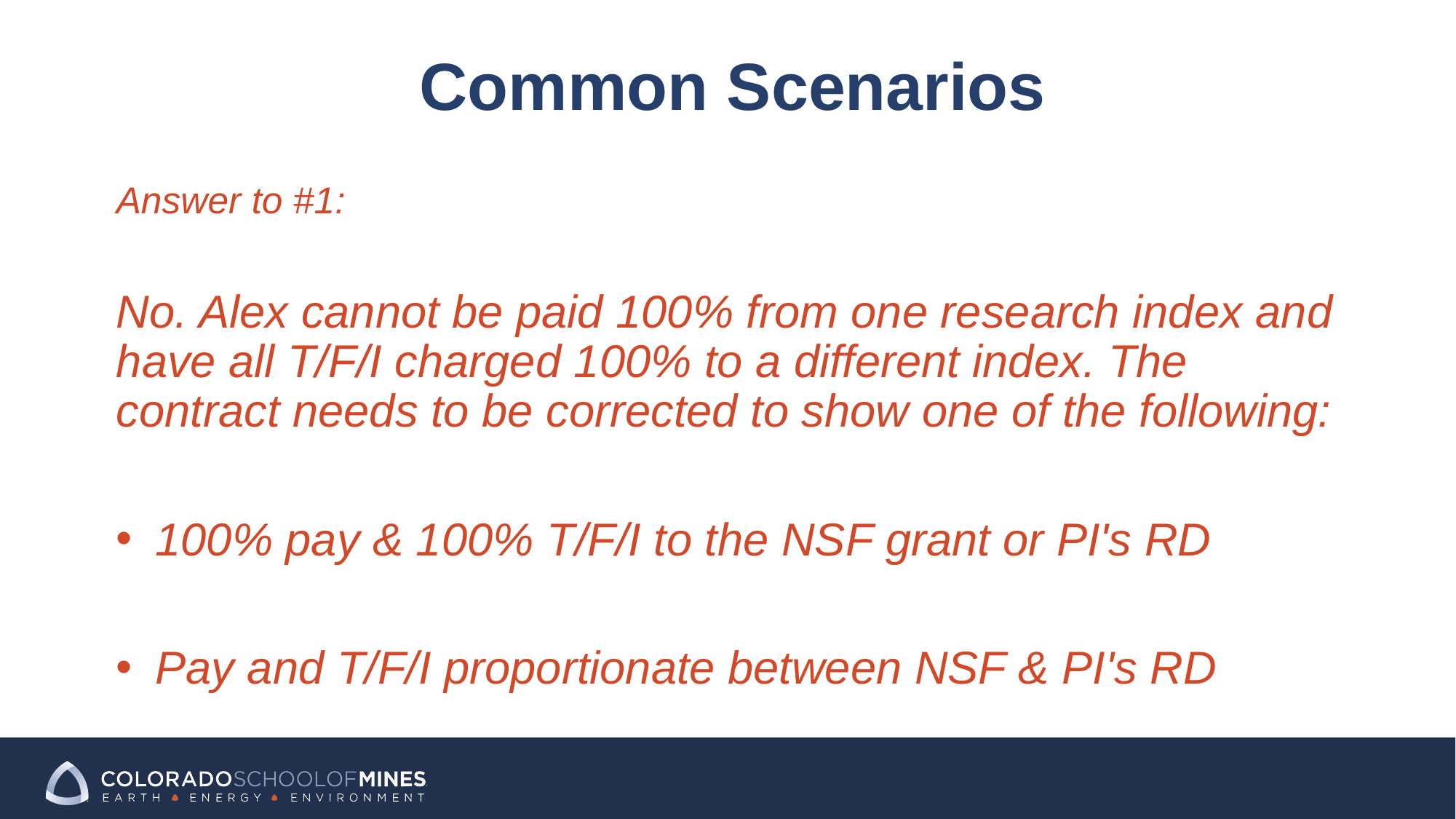

# Common Scenarios
Answer to #1:

No. Alex cannot be paid 100% from one research index and have all T/F/I charged 100% to a different index. The contract needs to be corrected to show one of the following:

100% pay & 100% T/F/I to the NSF grant or PI's RD

Pay and T/F/I proportionate between NSF & PI's RD